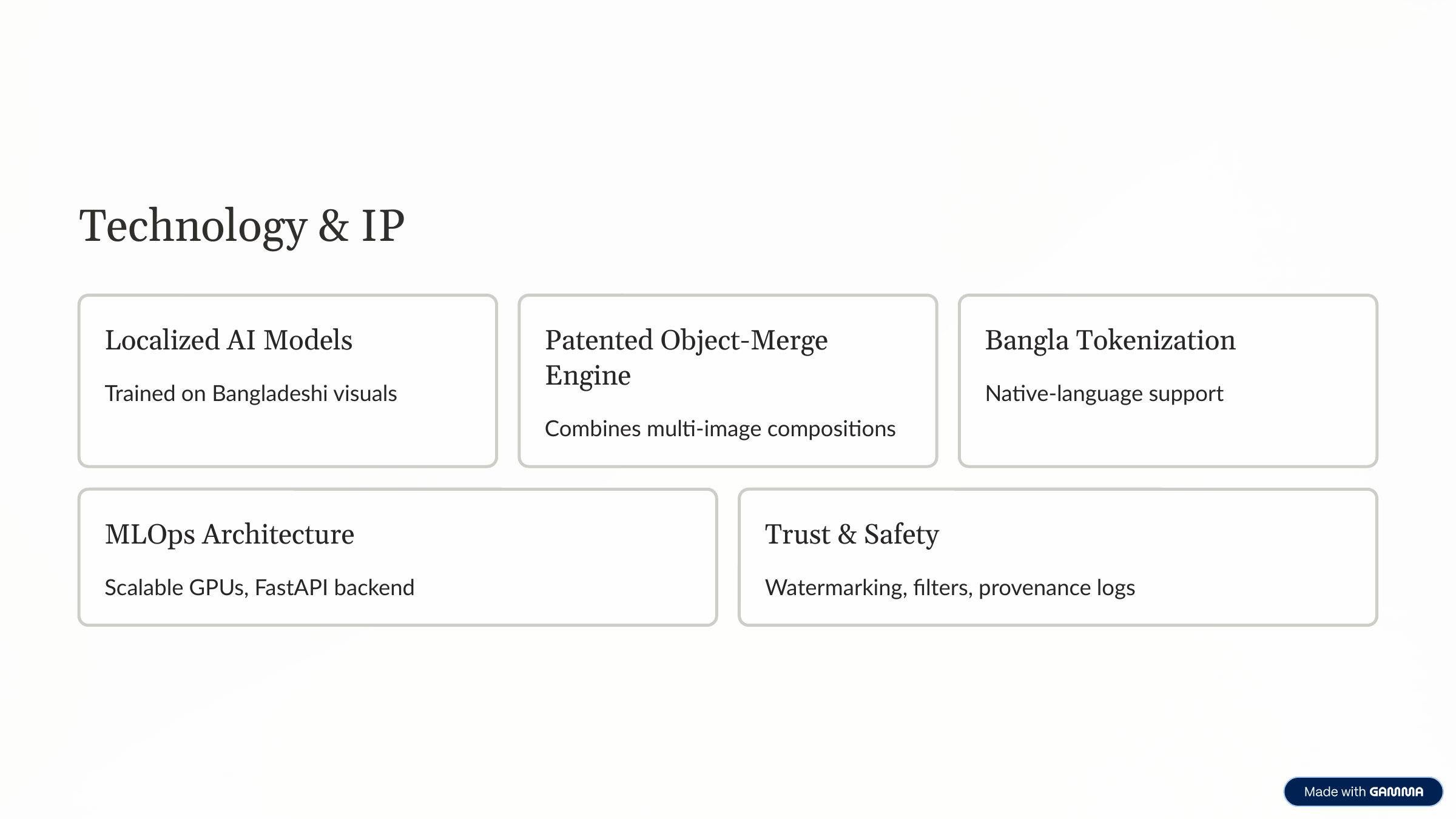

Technology & IP

Localized AI Models
Patented Object-Merge Engine
Bangla Tokenization
Trained on Bangladeshi visuals
Native-language support
Combines multi-image compositions

MLOps Architecture
Trust & Safety
Scalable GPUs, FastAPI backend
Watermarking, filters, provenance logs